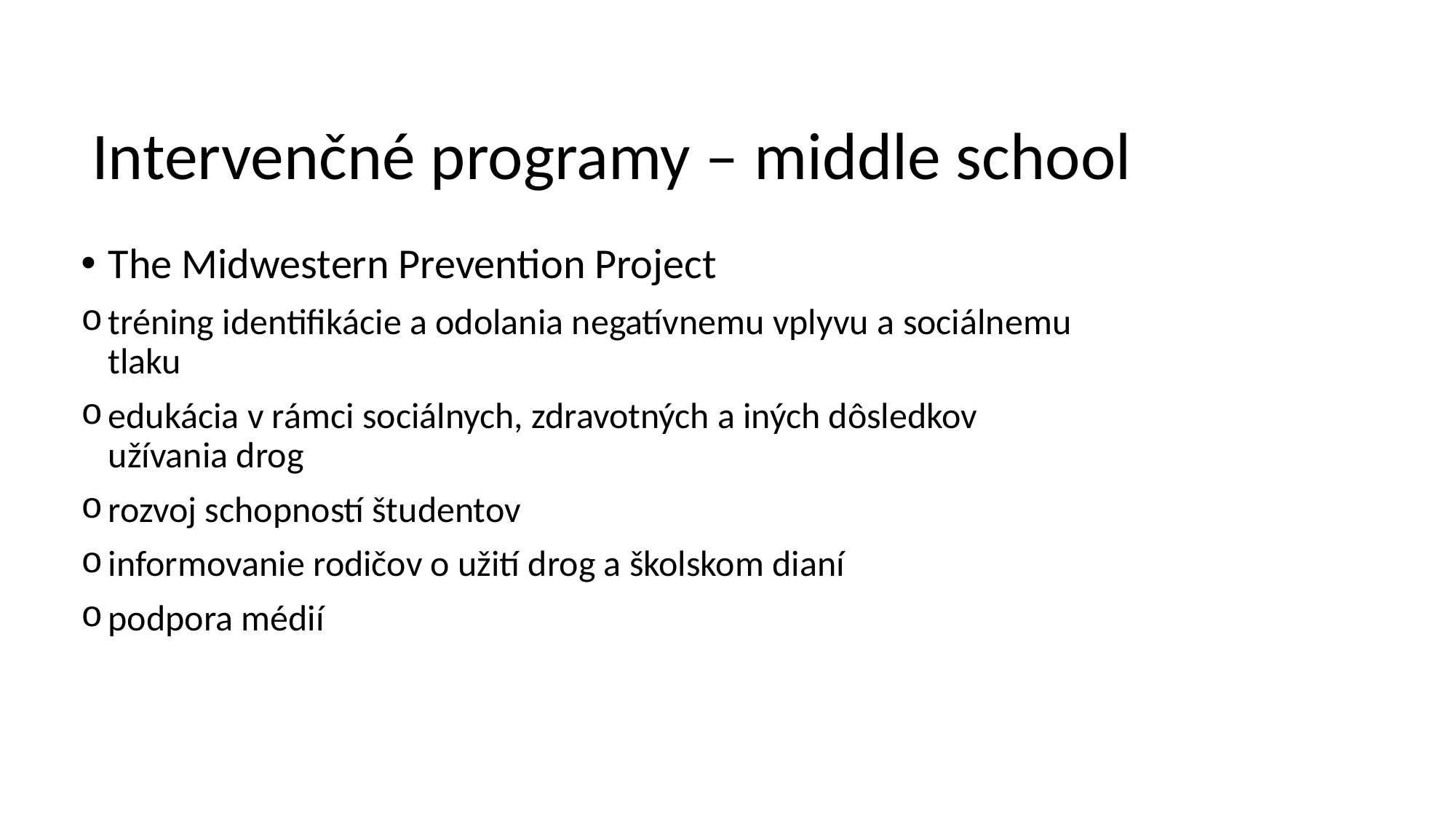

# Intervenčné programy – middle school
The Midwestern Prevention Project
tréning identifikácie a odolania negatívnemu vplyvu a sociálnemu tlaku
edukácia v rámci sociálnych, zdravotných a iných dôsledkov užívania drog
rozvoj schopností študentov
informovanie rodičov o užití drog a školskom dianí
podpora médií